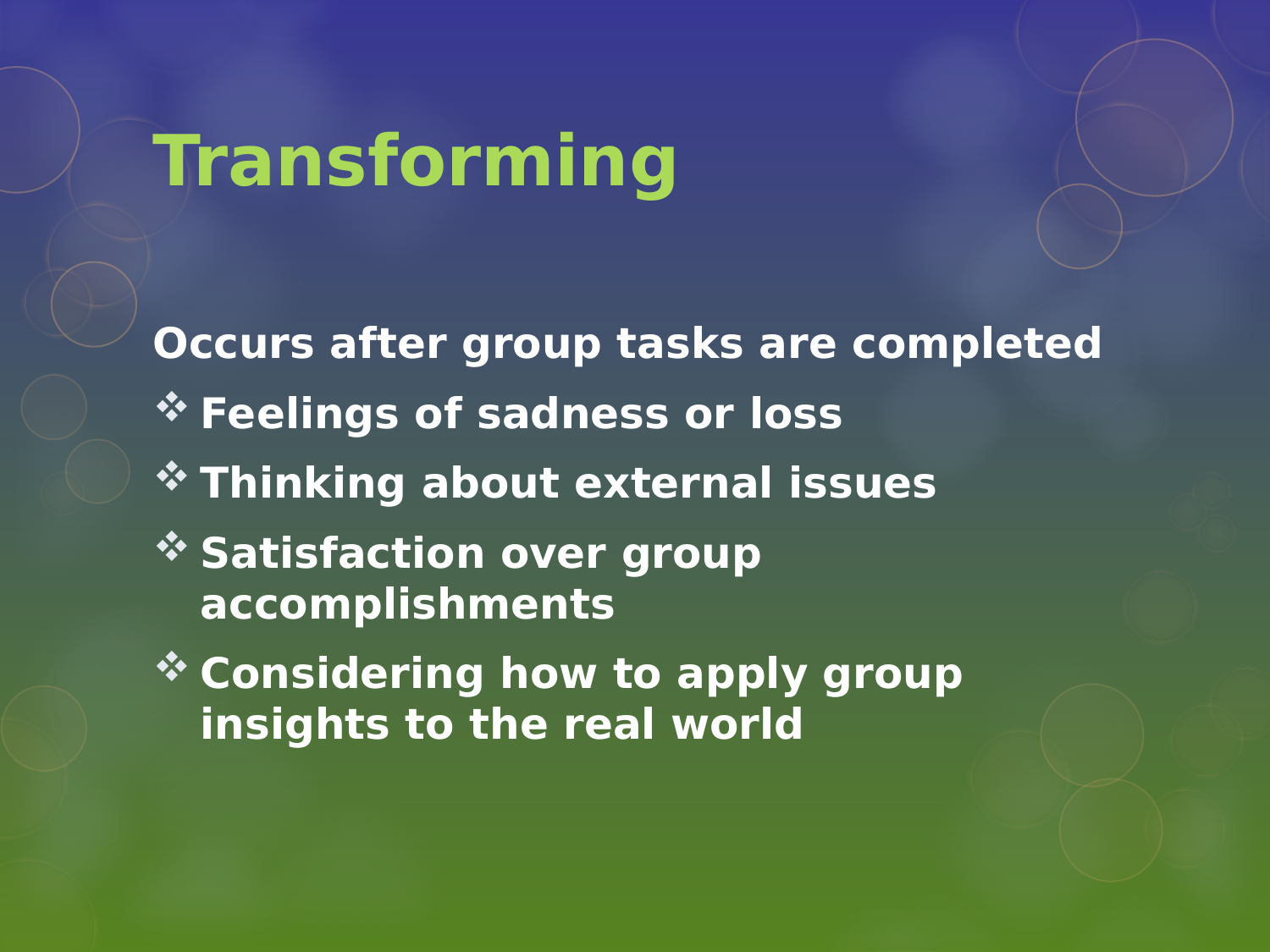

# Transforming
Occurs after group tasks are completed
Feelings of sadness or loss
Thinking about external issues
Satisfaction over group accomplishments
Considering how to apply group insights to the real world